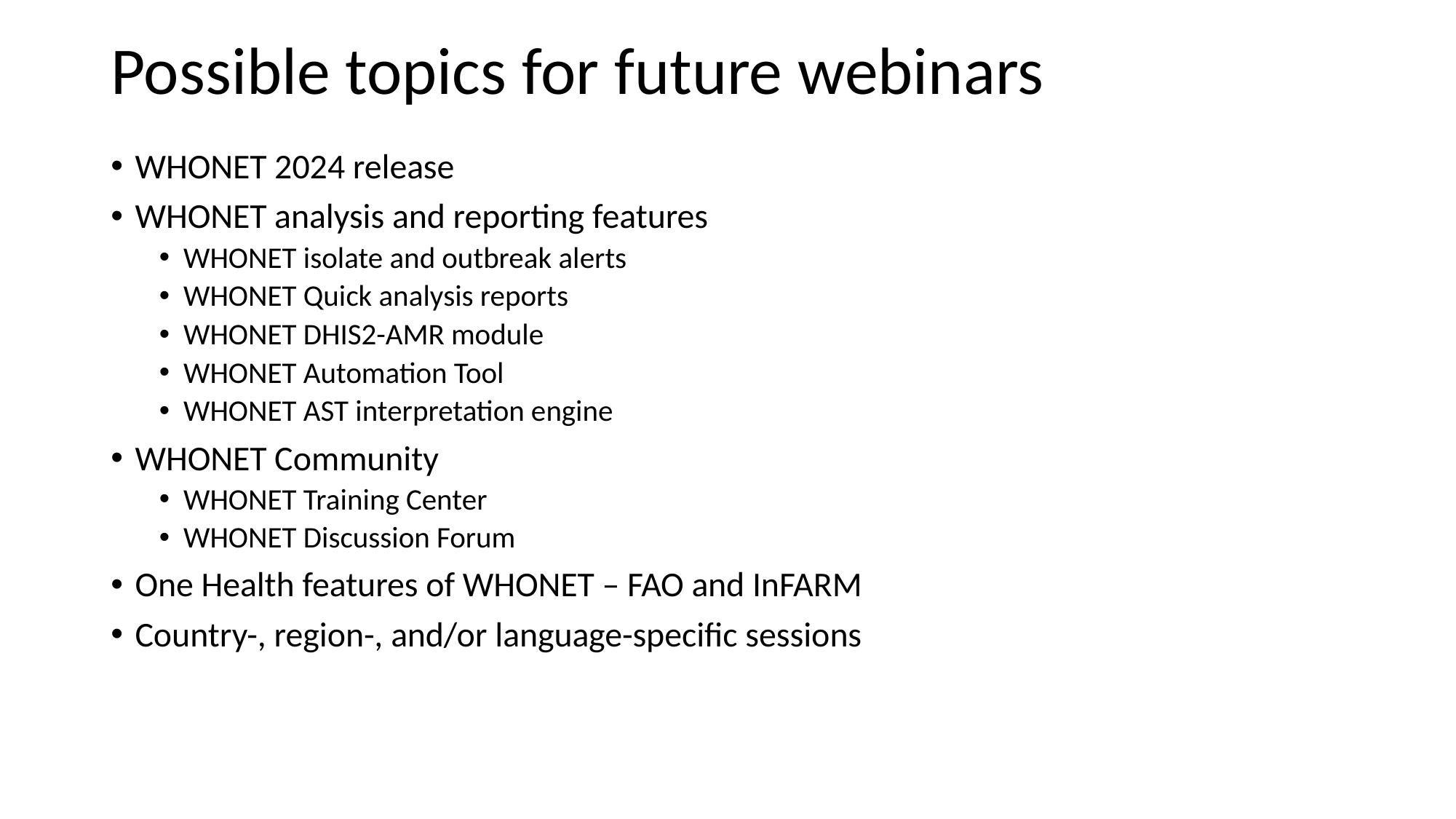

# Possible topics for future webinars
WHONET 2024 release
WHONET analysis and reporting features
WHONET isolate and outbreak alerts
WHONET Quick analysis reports
WHONET DHIS2-AMR module
WHONET Automation Tool
WHONET AST interpretation engine
WHONET Community
WHONET Training Center
WHONET Discussion Forum
One Health features of WHONET – FAO and InFARM
Country-, region-, and/or language-specific sessions